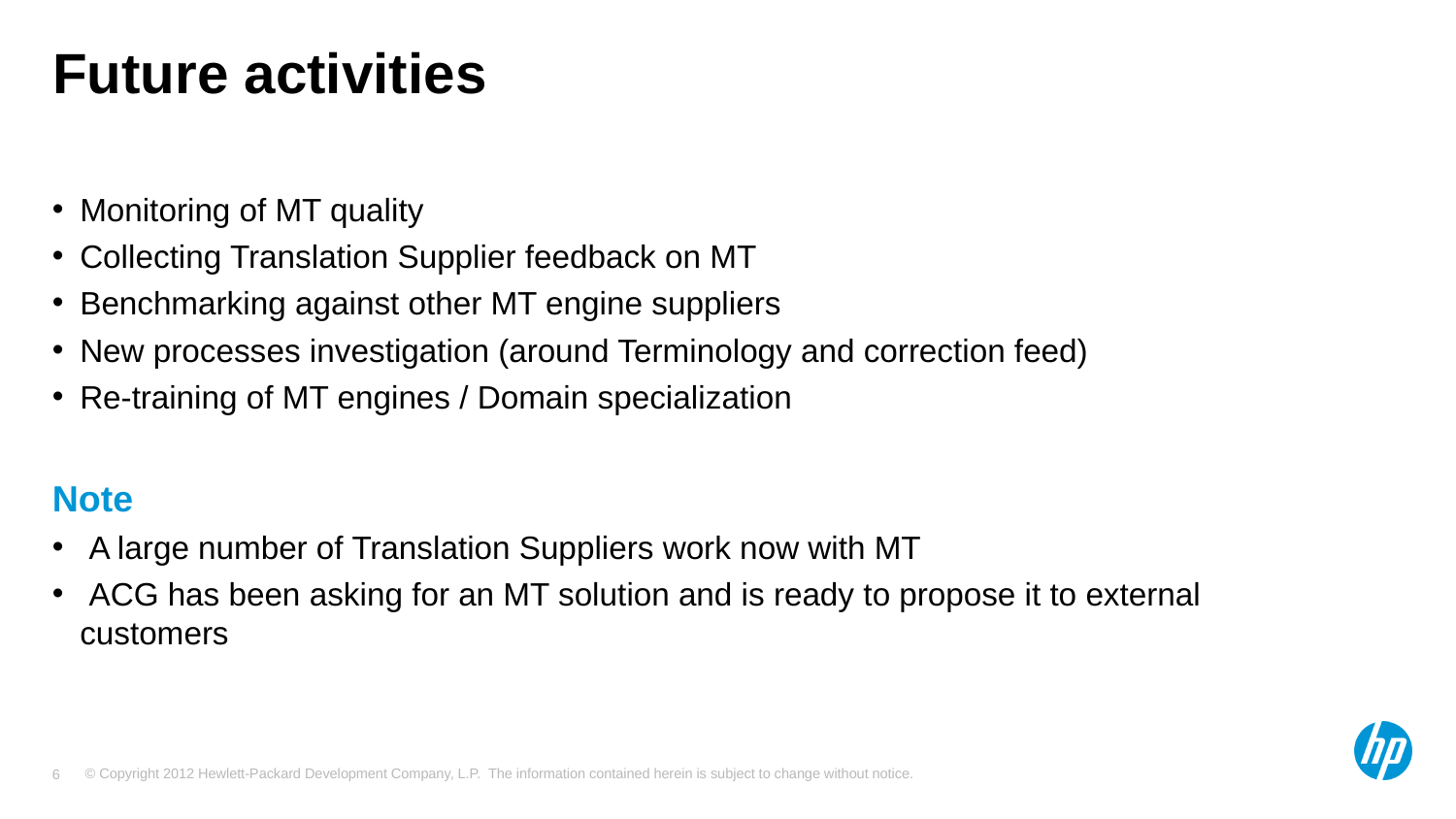

# Future activities
Monitoring of MT quality
Collecting Translation Supplier feedback on MT
Benchmarking against other MT engine suppliers
New processes investigation (around Terminology and correction feed)
Re-training of MT engines / Domain specialization

Note
 A large number of Translation Suppliers work now with MT
 ACG has been asking for an MT solution and is ready to propose it to external customers